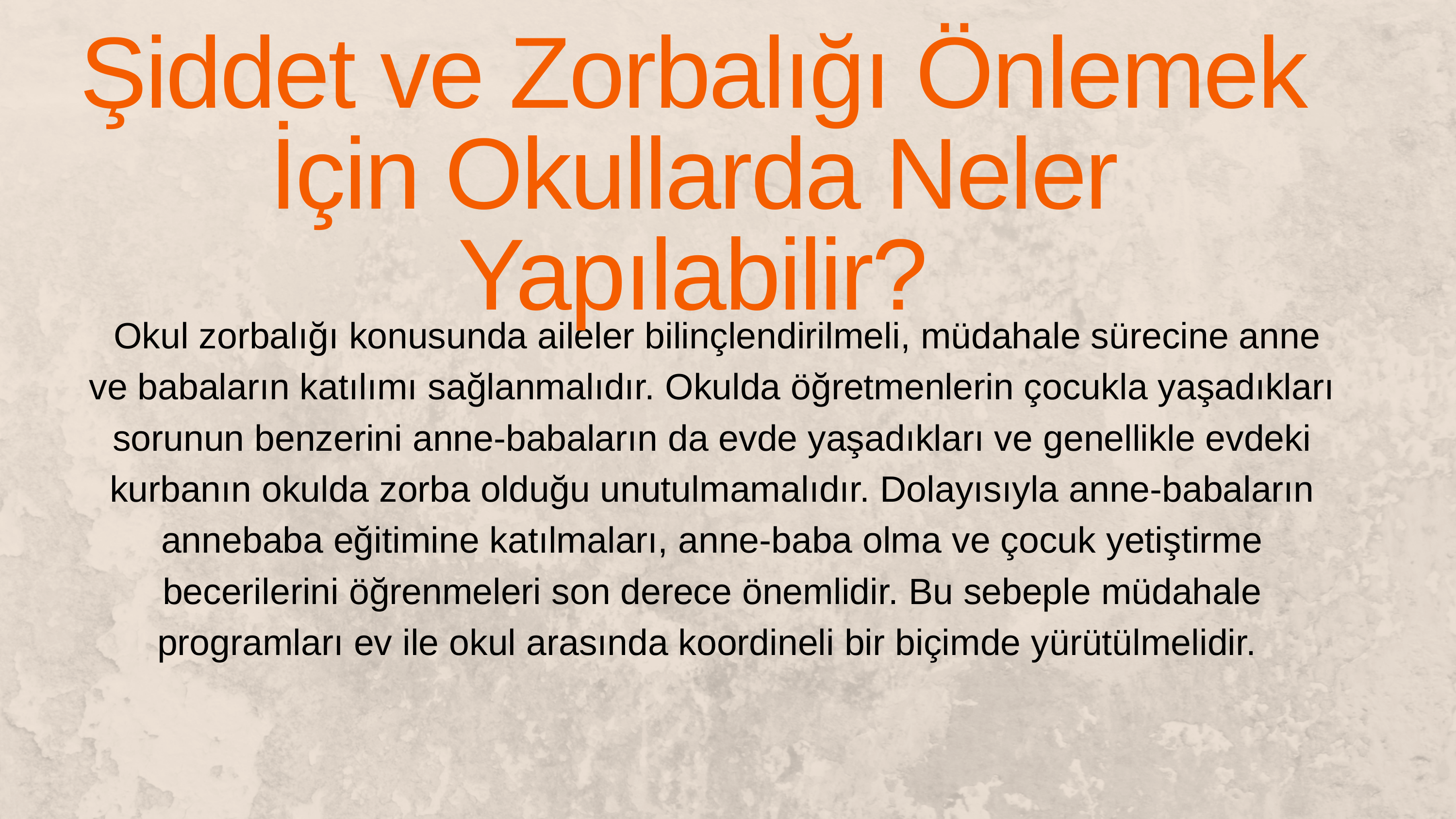

Şiddet ve Zorbalığı Önlemek İçin Okullarda Neler Yapılabilir?
 Okul zorbalığı konusunda aileler bilinçlendirilmeli, müdahale sürecine anne ve babaların katılımı sağlanmalıdır. Okulda öğretmenlerin çocukla yaşadıkları sorunun benzerini anne-babaların da evde yaşadıkları ve genellikle evdeki kurbanın okulda zorba olduğu unutulmamalıdır. Dolayısıyla anne-babaların annebaba eğitimine katılmaları, anne-baba olma ve çocuk yetiştirme becerilerini öğrenmeleri son derece önemlidir. Bu sebeple müdahale programları ev ile okul arasında koordineli bir biçimde yürütülmelidir.